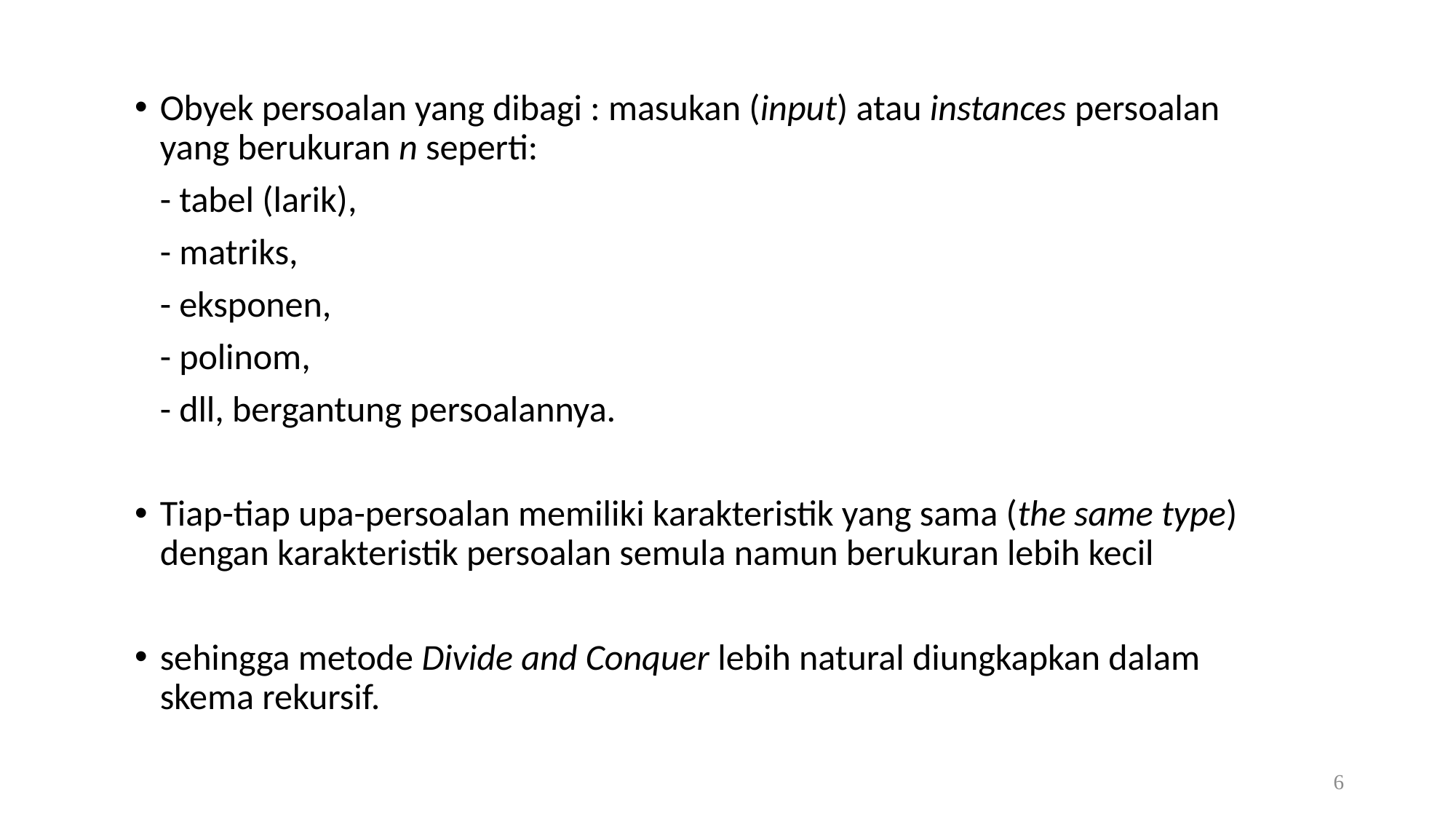

Obyek persoalan yang dibagi : masukan (input) atau instances persoalan yang berukuran n seperti:
	- tabel (larik),
	- matriks,
	- eksponen,
	- polinom,
	- dll, bergantung persoalannya.

Tiap-tiap upa-persoalan memiliki karakteristik yang sama (the same type) dengan karakteristik persoalan semula namun berukuran lebih kecil

sehingga metode Divide and Conquer lebih natural diungkapkan dalam skema rekursif.
6